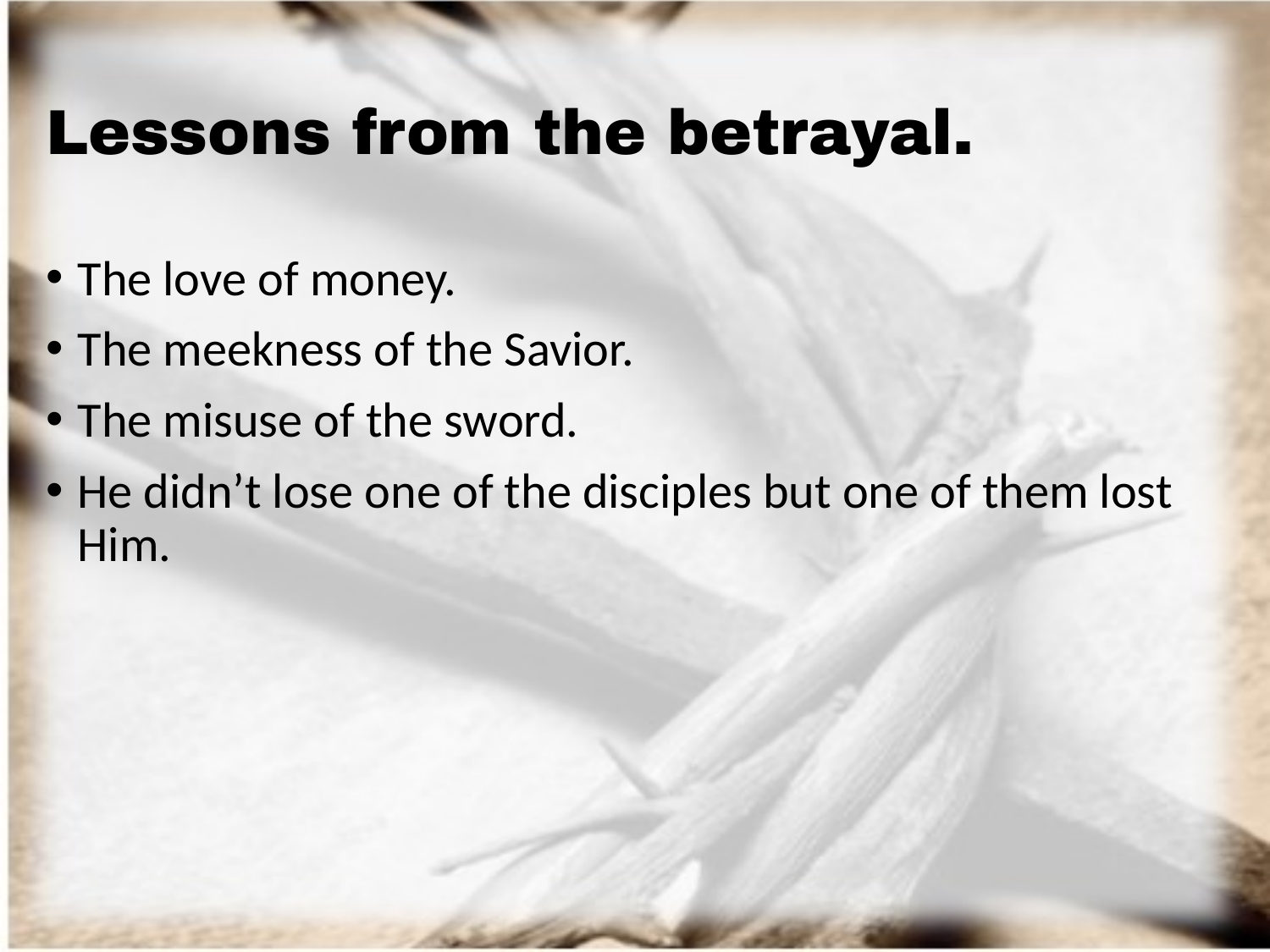

# Lessons from the betrayal.
The love of money.
The meekness of the Savior.
The misuse of the sword.
He didn’t lose one of the disciples but one of them lost Him.